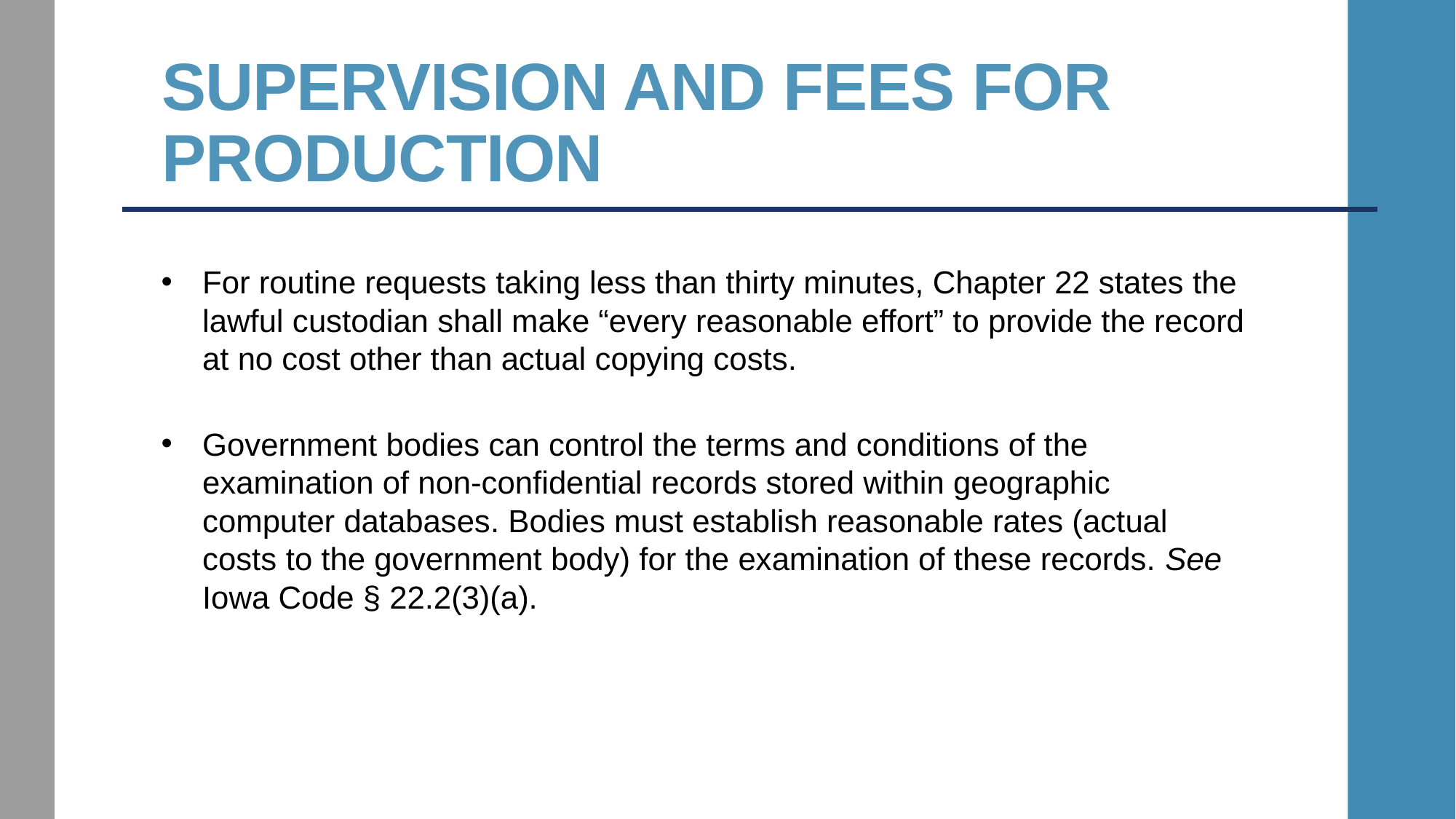

# Supervision and Fees for production
For routine requests taking less than thirty minutes, Chapter 22 states the lawful custodian shall make “every reasonable effort” to provide the record at no cost other than actual copying costs.

Government bodies can control the terms and conditions of the examination of non-confidential records stored within geographic computer databases. Bodies must establish reasonable rates (actual costs to the government body) for the examination of these records. See Iowa Code § 22.2(3)(a).